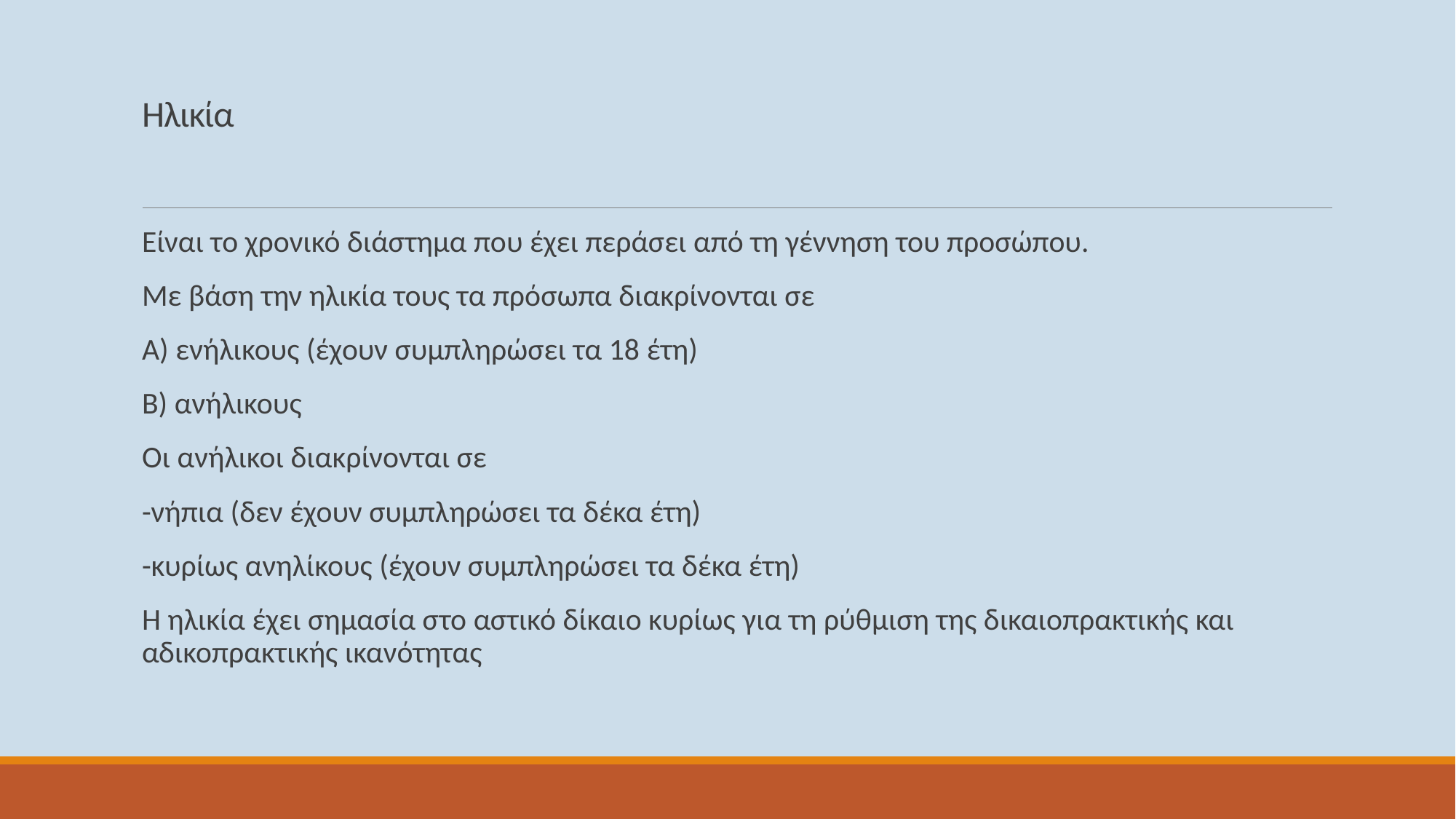

# Ηλικία
Είναι το χρονικό διάστημα που έχει περάσει από τη γέννηση του προσώπου.
Με βάση την ηλικία τους τα πρόσωπα διακρίνονται σε
Α) ενήλικους (έχουν συμπληρώσει τα 18 έτη)
Β) ανήλικους
Οι ανήλικοι διακρίνονται σε
-νήπια (δεν έχουν συμπληρώσει τα δέκα έτη)
-κυρίως ανηλίκους (έχουν συμπληρώσει τα δέκα έτη)
Η ηλικία έχει σημασία στο αστικό δίκαιο κυρίως για τη ρύθμιση της δικαιοπρακτικής και αδικοπρακτικής ικανότητας